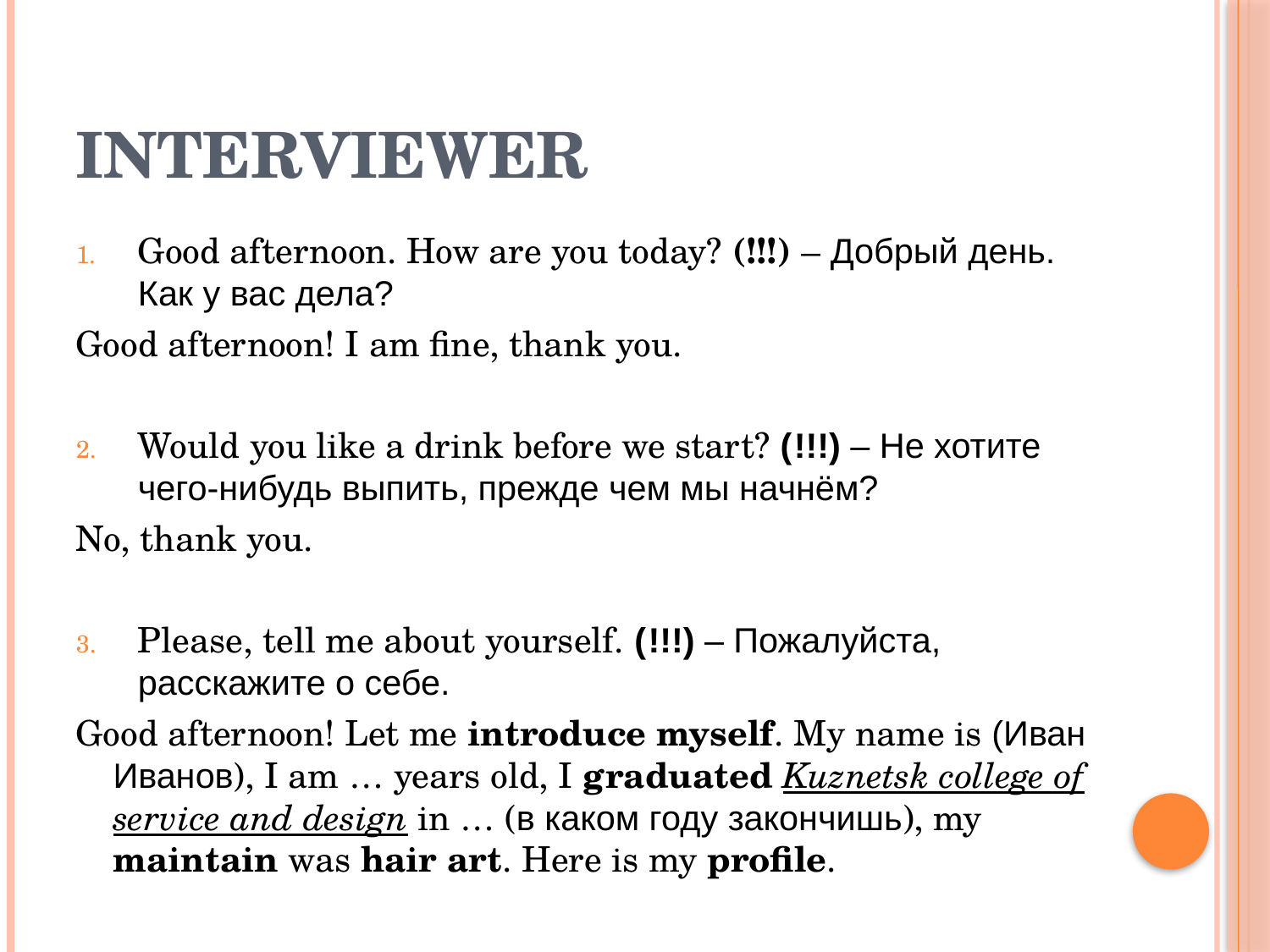

# Interviewer
Good afternoon. How are you today? (!!!) – Добрый день. Как у вас дела?
Good afternoon! I am fine, thank you.

Would you like a drink before we start? (!!!) – Не хотите чего-нибудь выпить, прежде чем мы начнём?
No, thank you.

Please, tell me about yourself. (!!!) – Пожалуйста, расскажите о себе.
Good afternoon! Let me introduce myself. My name is (Иван Иванов), I am … years old, I graduated Kuznetsk college of service and design in … (в каком году закончишь), my maintain was hair art. Here is my profile.